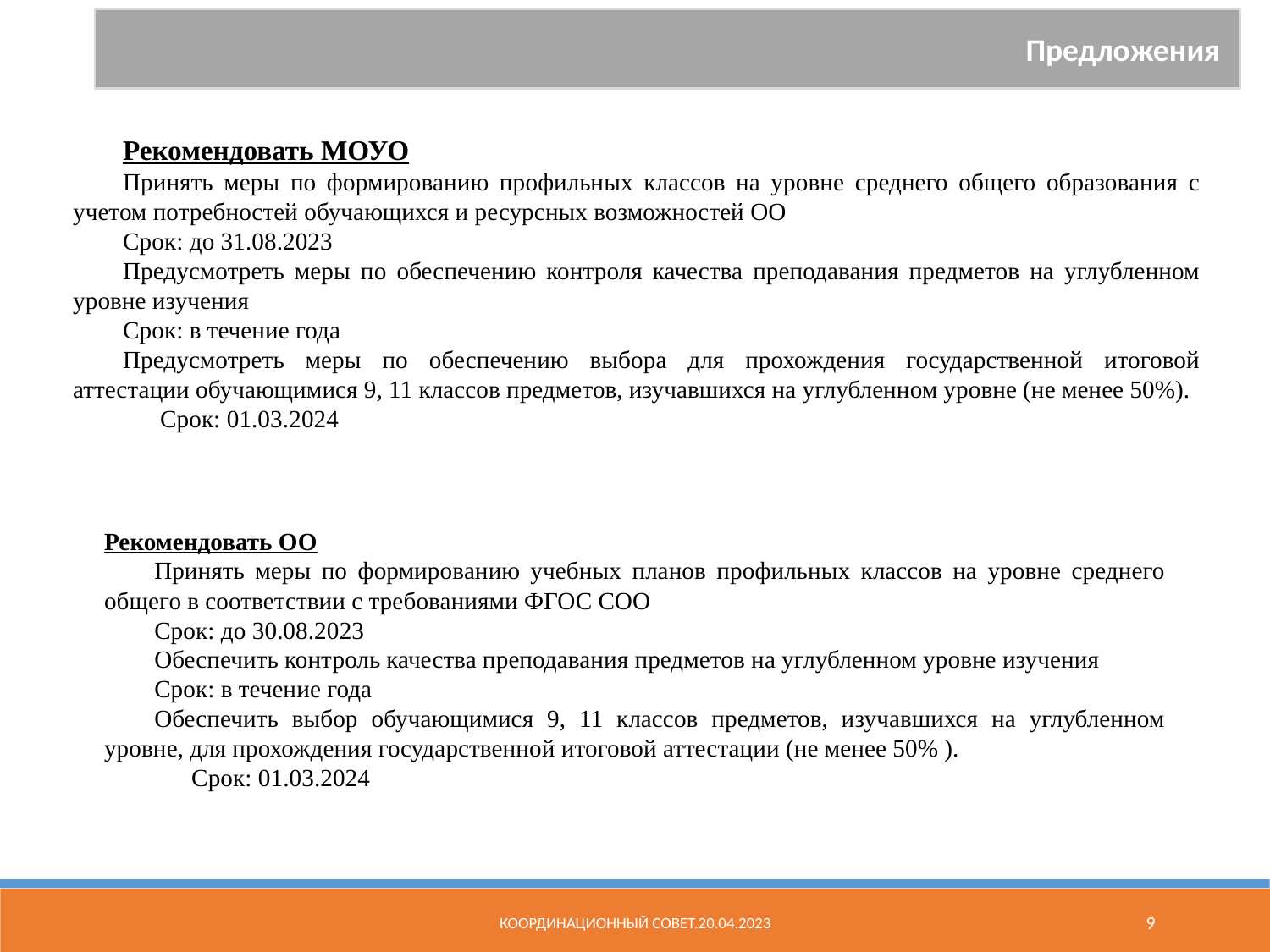

Предложения
Рекомендовать МОУО
Принять меры по формированию профильных классов на уровне среднего общего образования с учетом потребностей обучающихся и ресурсных возможностей ОО
Срок: до 31.08.2023
Предусмотреть меры по обеспечению контроля качества преподавания предметов на углубленном уровне изучения
Срок: в течение года
Предусмотреть меры по обеспечению выбора для прохождения государственной итоговой аттестации обучающимися 9, 11 классов предметов, изучавшихся на углубленном уровне (не менее 50%).
        Срок: 01.03.2024
Рекомендовать ОО
Принять меры по формированию учебных планов профильных классов на уровне среднего общего в соответствии с требованиями ФГОС СОО
Срок: до 30.08.2023
Обеспечить контроль качества преподавания предметов на углубленном уровне изучения
Срок: в течение года
Обеспечить выбор обучающимися 9, 11 классов предметов, изучавшихся на углубленном уровне, для прохождения государственной итоговой аттестации (не менее 50% ).
        Срок: 01.03.2024

Координационный совет.20.04.2023
9